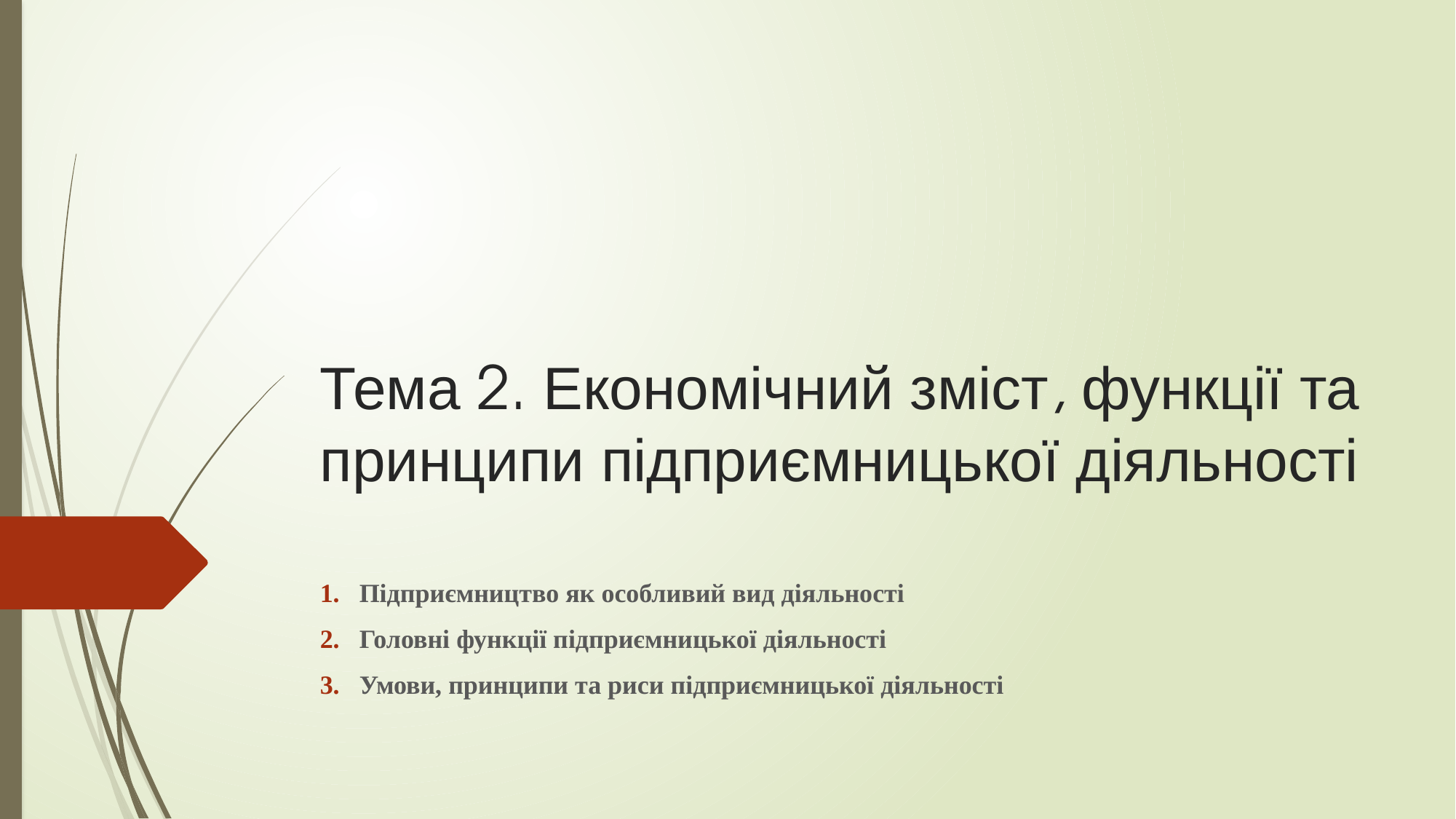

# Тема 2. Економічний зміст, функції та принципи підприємницької діяльності
Підприємництво як особливий вид діяльності
Головні функції підприємницької діяльності
Умови, принципи та риси підприємницької діяльності